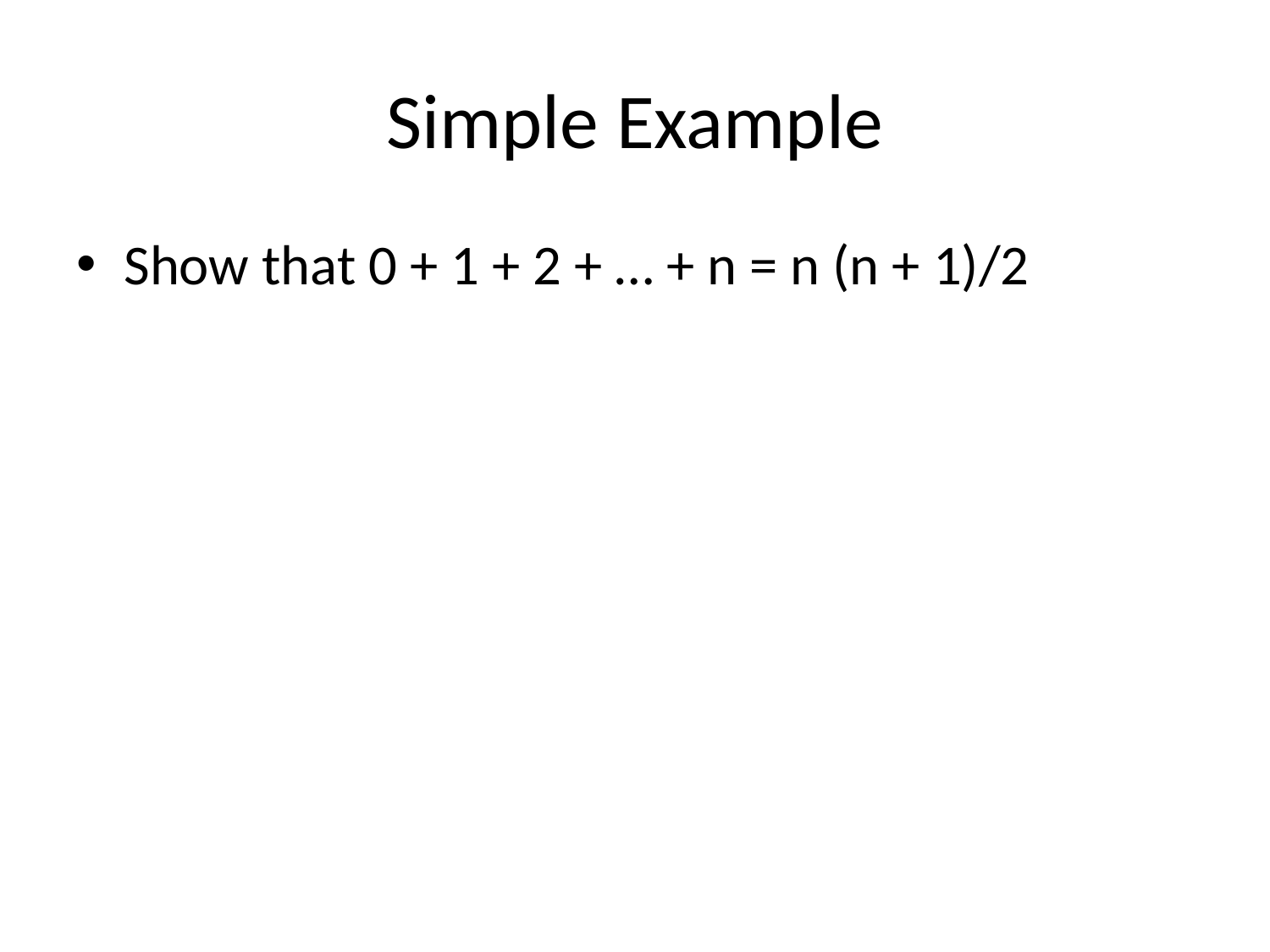

# Simple Example
Show that 0 + 1 + 2 + … + n = n (n + 1)/2